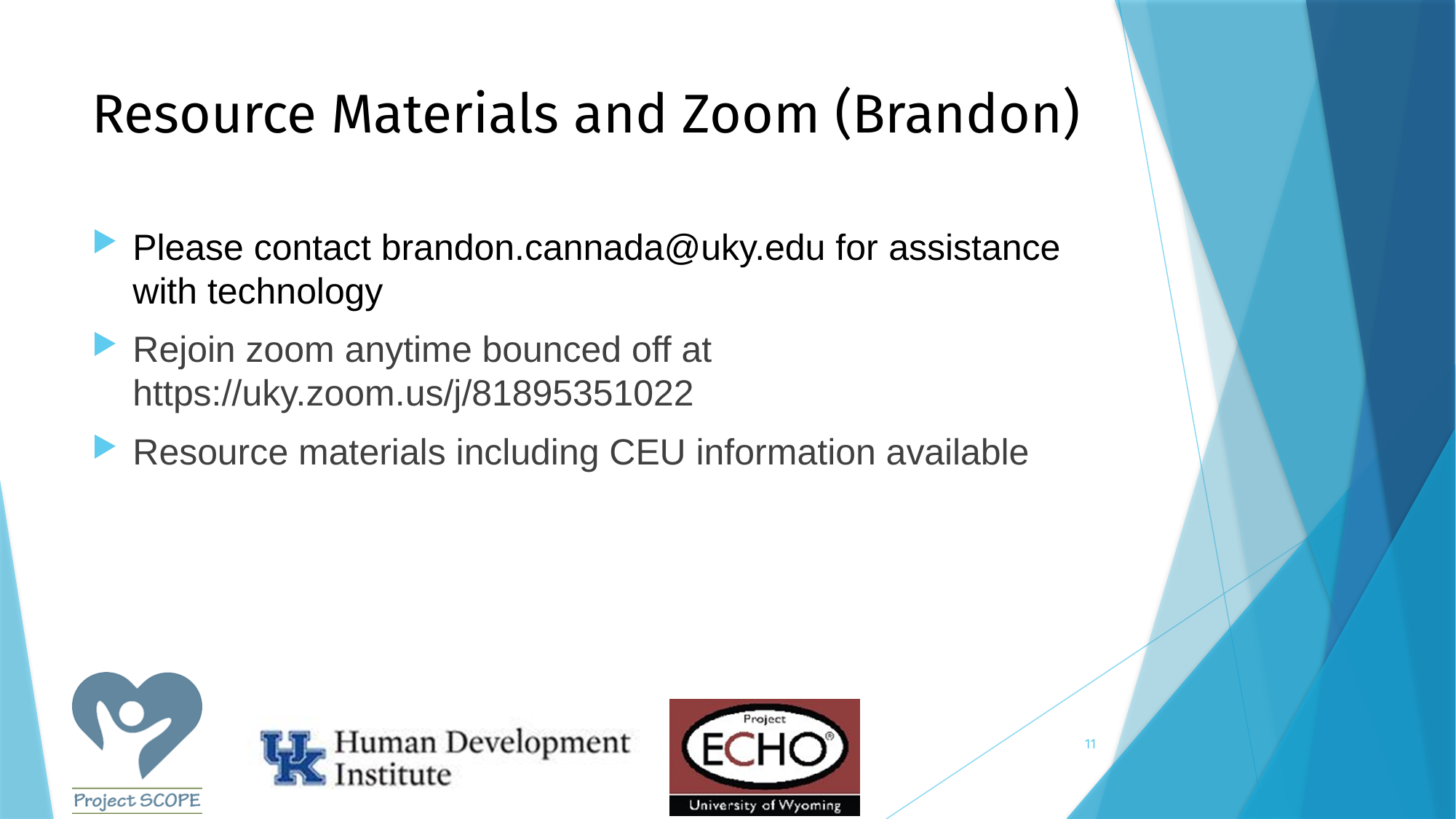

# Resource Materials and Zoom (Brandon)
Please contact brandon.cannada@uky.edu for assistance with technology
Rejoin zoom anytime bounced off at https://uky.zoom.us/j/81895351022
Resource materials including CEU information available

11